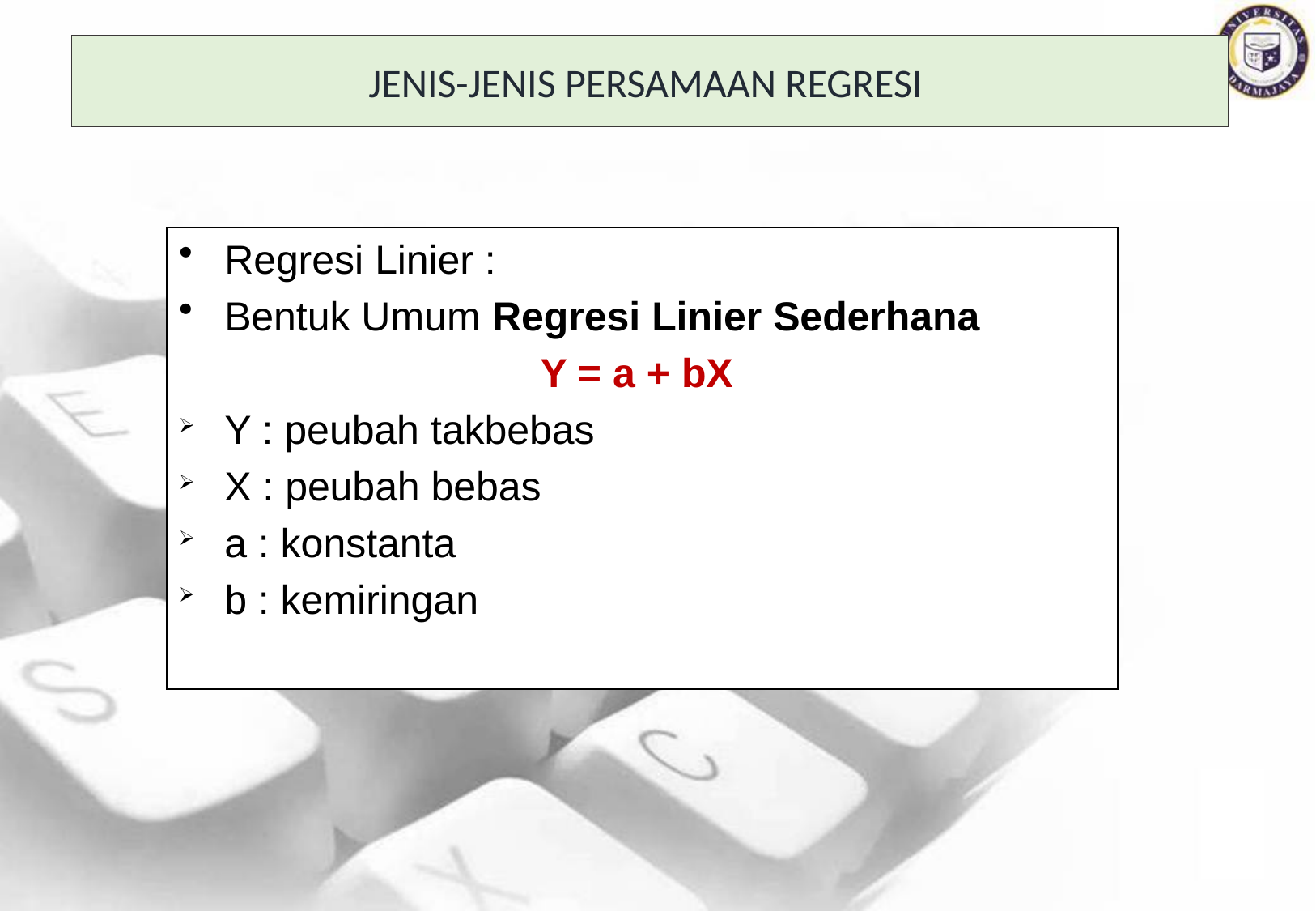

Jenis-jenis Persamaan Regresi
Regresi Linier :
Bentuk Umum Regresi Linier Sederhana
Y = a + bX
Y : peubah takbebas
X : peubah bebas
a : konstanta
b : kemiringan